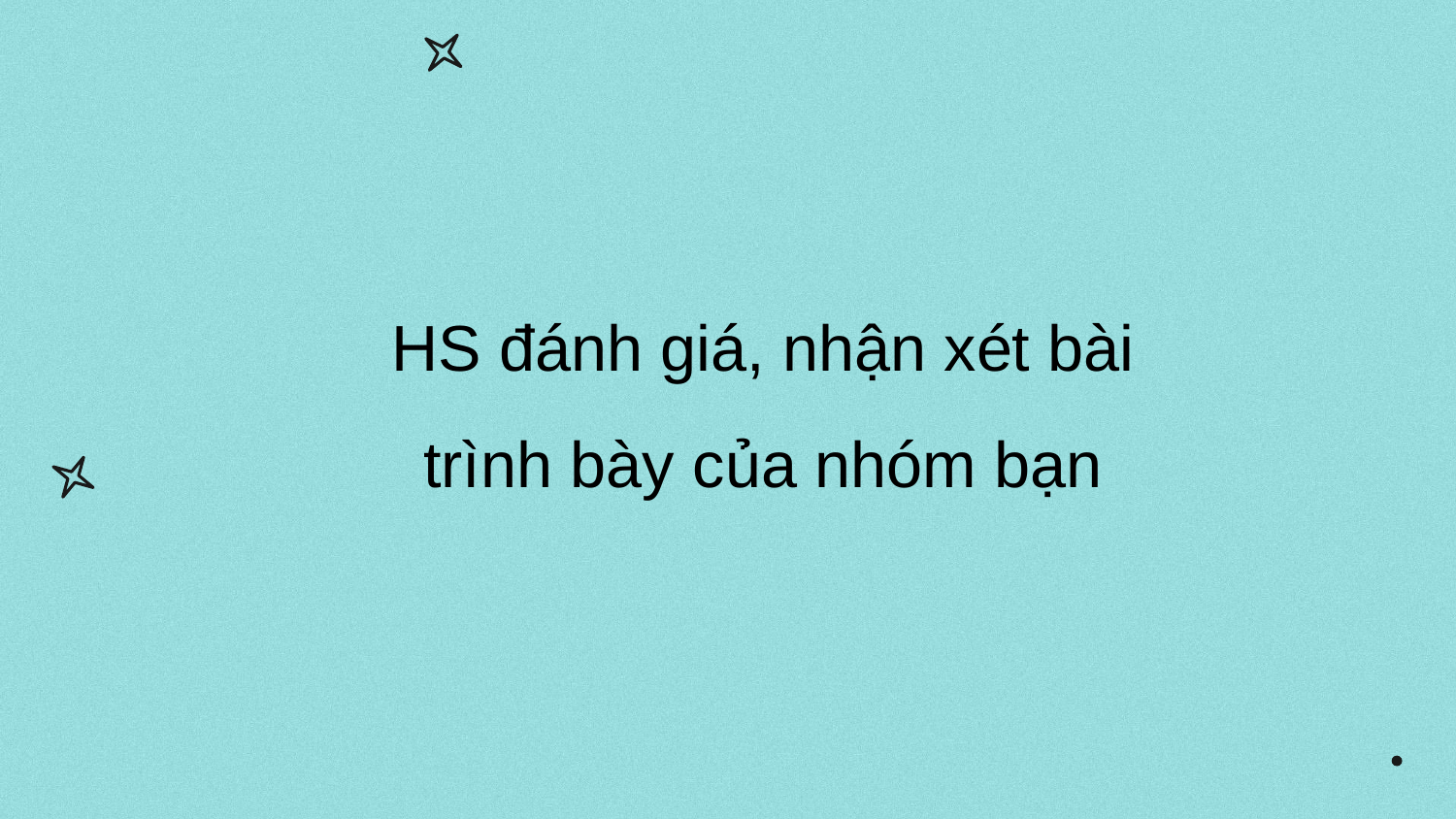

HS đánh giá, nhận xét bài trình bày của nhóm bạn